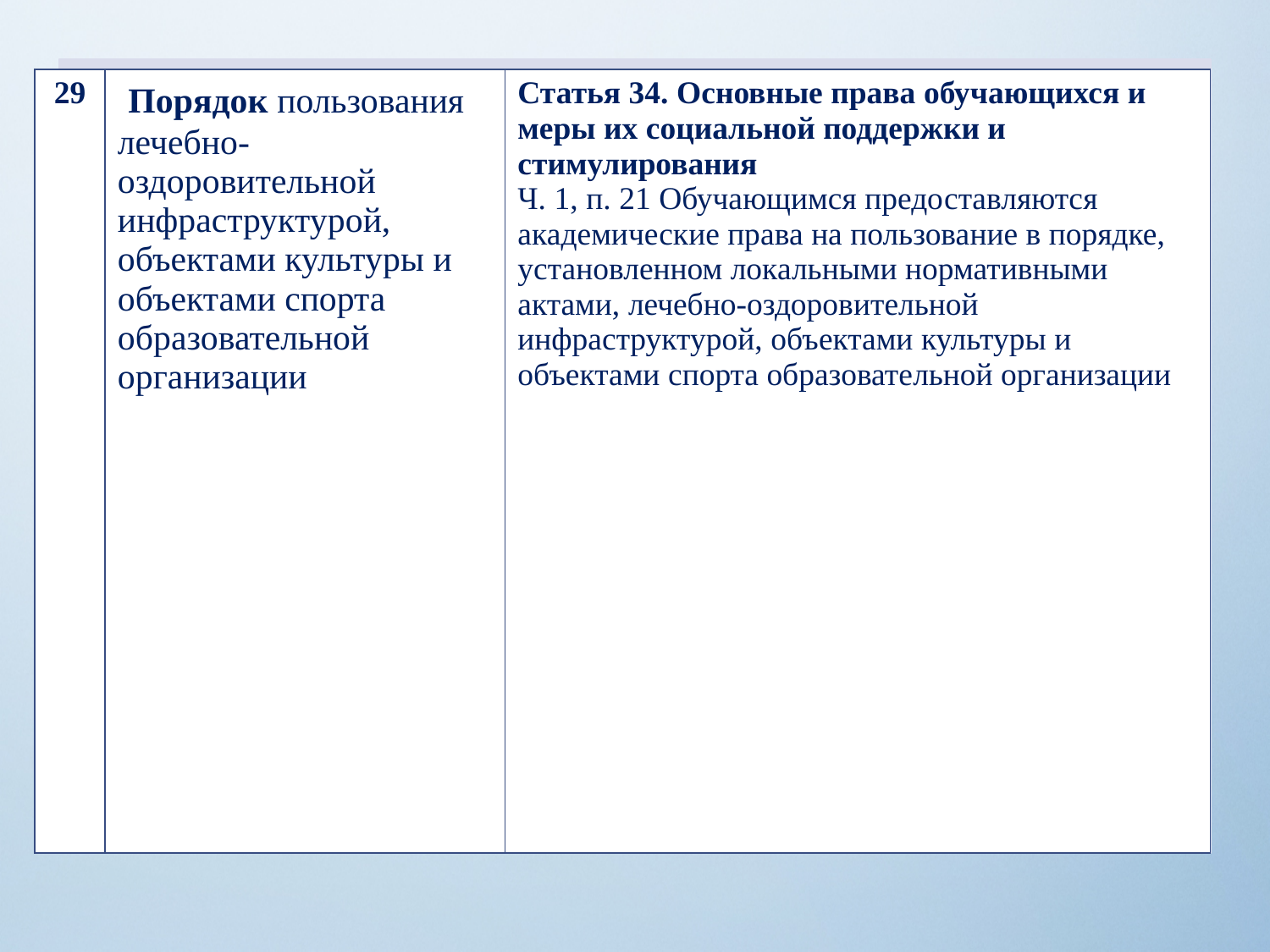

| 29 | Порядок пользования лечебно-оздоровительной инфраструктурой, объектами культуры и объектами спорта образовательной организации | Статья 34. Основные права обучающихся и меры их социальной поддержки и стимулирования Ч. 1, п. 21 Обучающимся предоставляются академические права на пользование в порядке, установленном локальными нормативными актами, лечебно-оздоровительной инфраструктурой, объектами культуры и объектами спорта образовательной организации |
| --- | --- | --- |